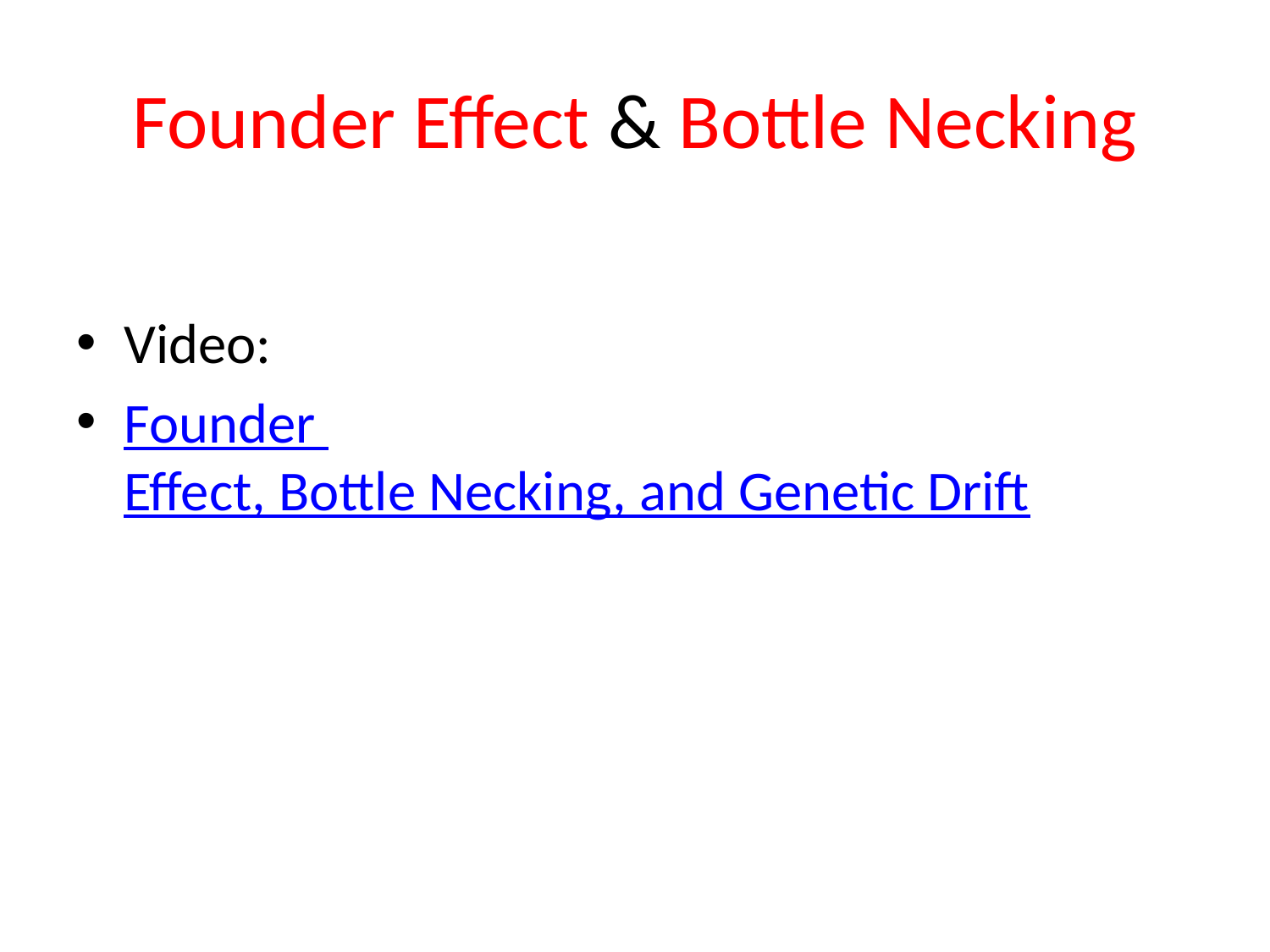

# Founder Effect & Bottle Necking

Video:
Founder Effect, Bottle Necking, and Genetic Drift